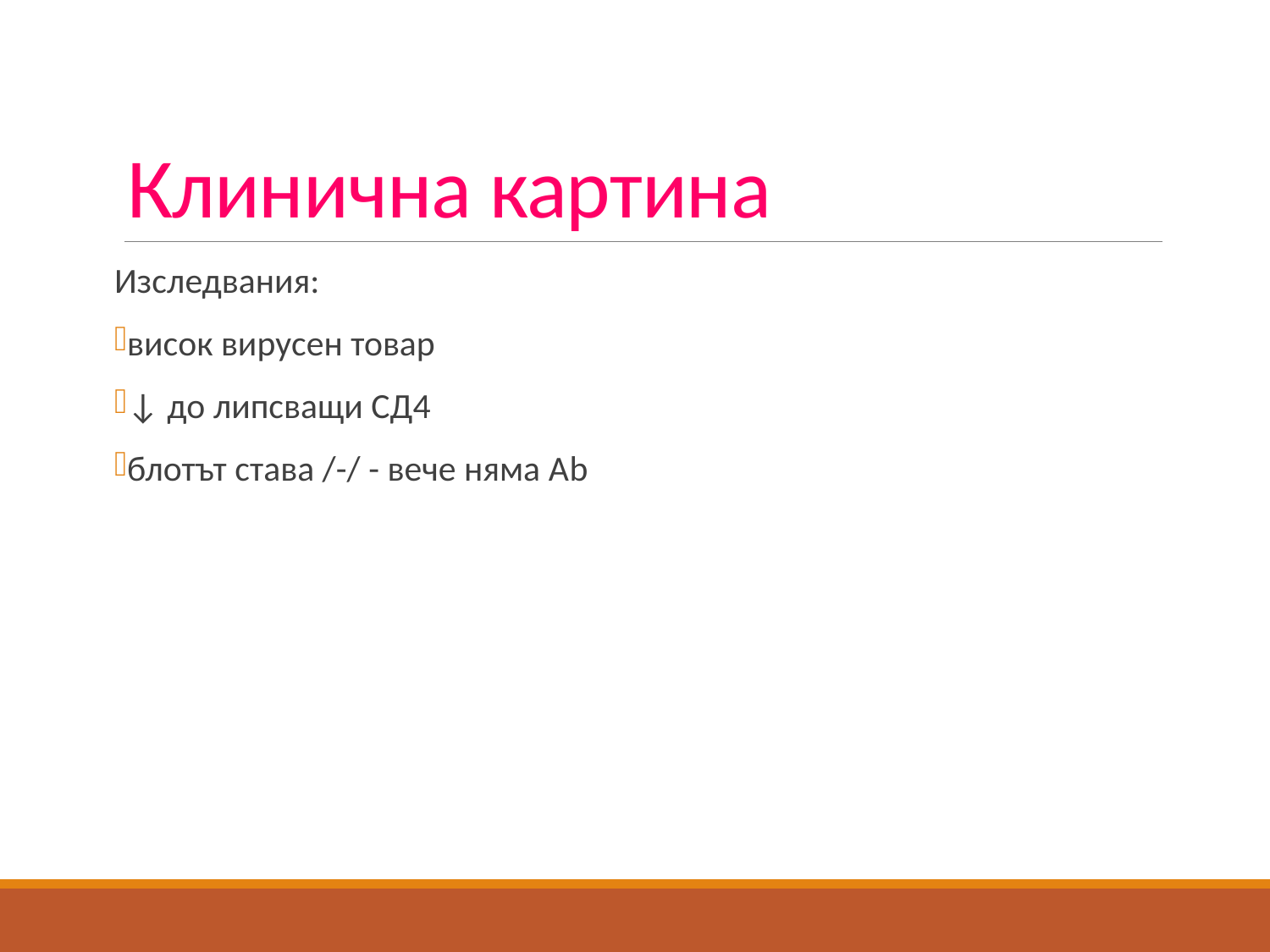

# Клинична картина
Изследвания:
висок вирусен товар
↓ до липсващи СД4
блотът става /-/ - вече няма Аb